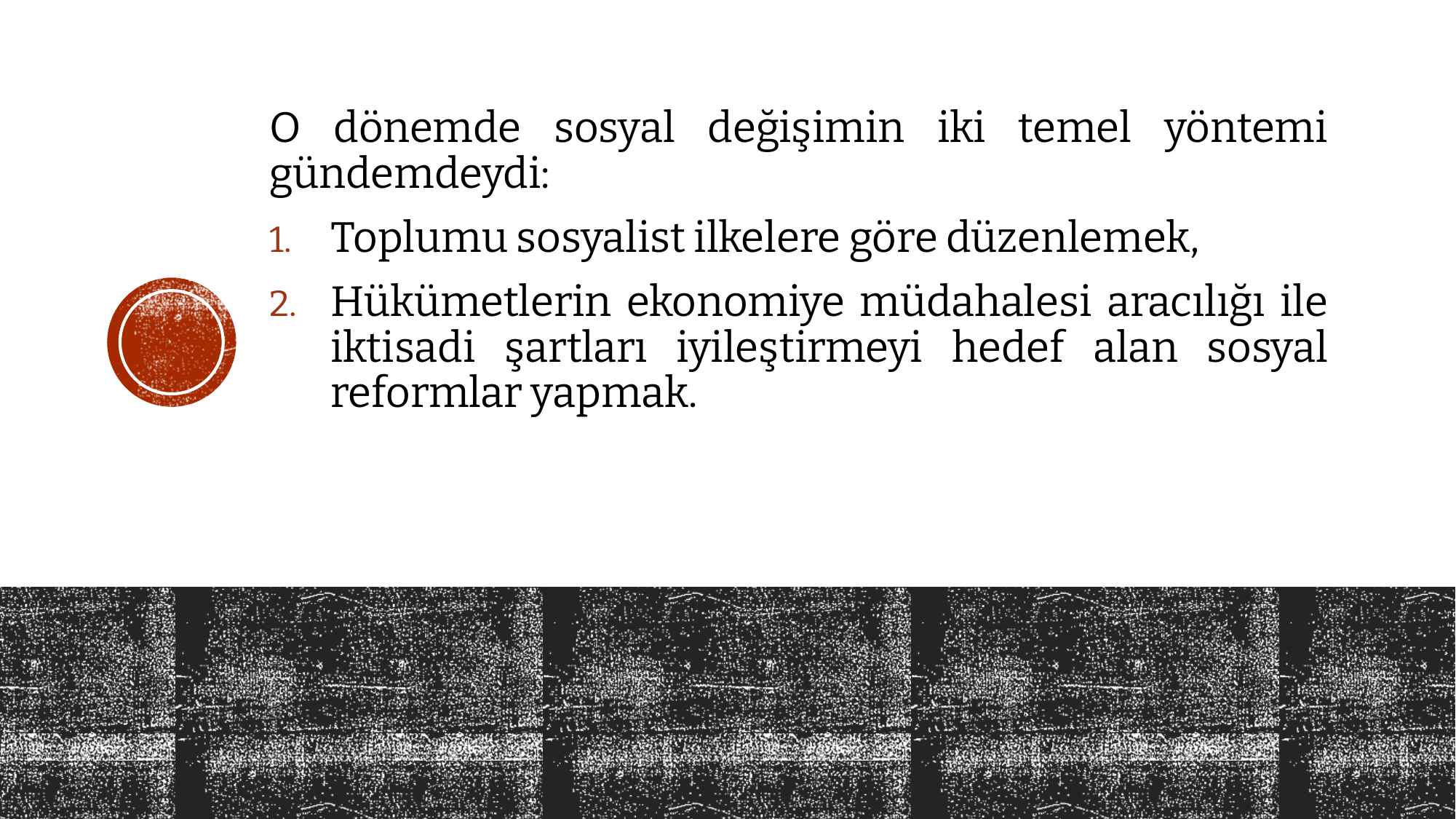

O dönemde sosyal değişimin iki temel yöntemi gündemdeydi:
Toplumu sosyalist ilkelere göre düzenlemek,
Hükümetlerin ekonomiye müdahalesi aracılığı ile iktisadi şartları iyileştirmeyi hedef alan sosyal reformlar yapmak.